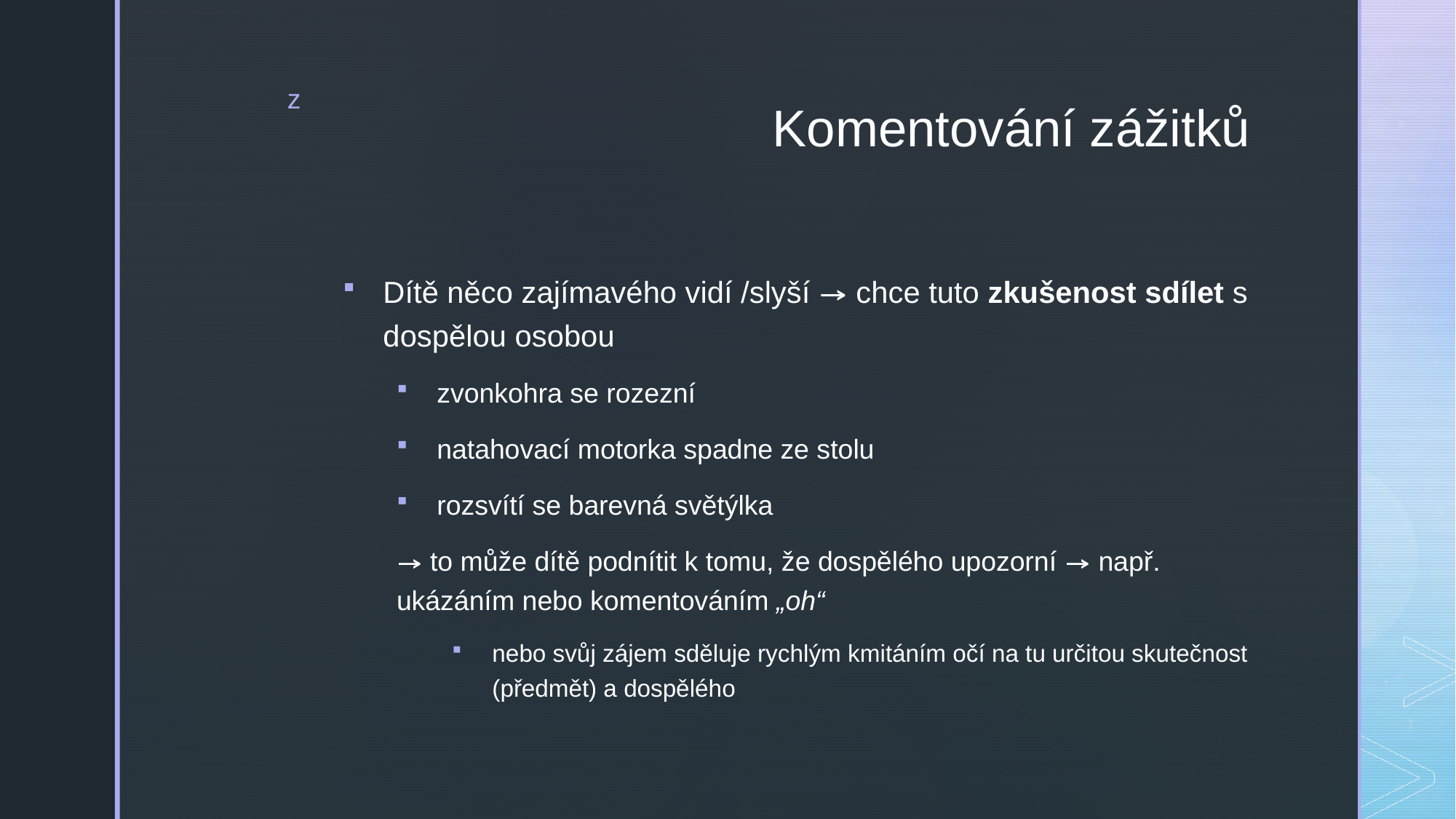

# Komentování zážitků
Dítě něco zajímavého vidí /slyší → chce tuto zkušenost sdílet s dospělou osobou
zvonkohra se rozezní
natahovací motorka spadne ze stolu
rozsvítí se barevná světýlka
→ to může dítě podnítit k tomu, že dospělého upozorní → např. ukázáním nebo komentováním „oh“
nebo svůj zájem sděluje rychlým kmitáním očí na tu určitou skutečnost (předmět) a dospělého